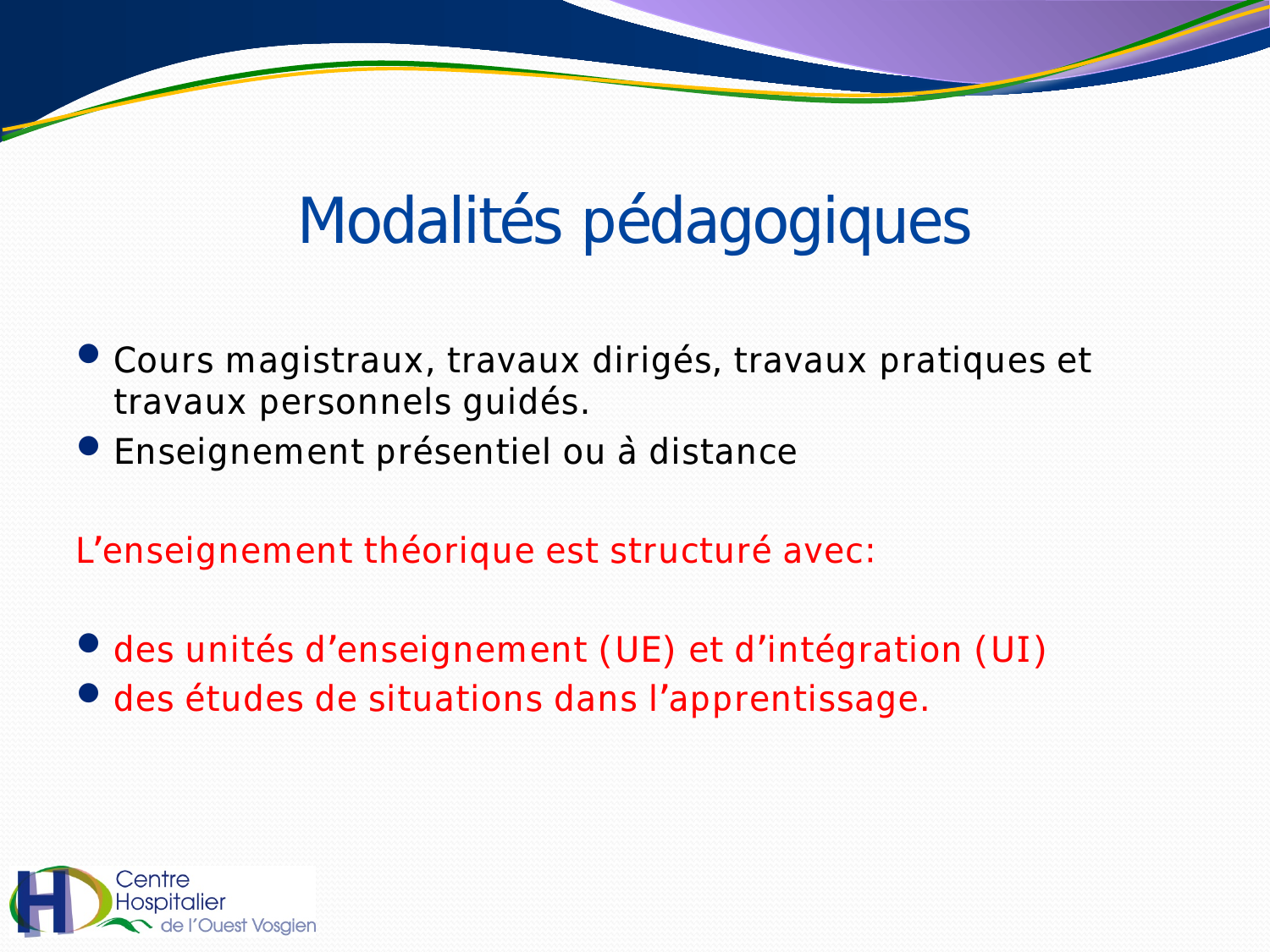

# Modalités pédagogiques

Cours magistraux, travaux dirigés, travaux pratiques et travaux personnels guidés.
Enseignement présentiel ou à distance

L’enseignement théorique est structuré avec:

des unités d’enseignement (UE) et d’intégration (UI)
des études de situations dans l’apprentissage.